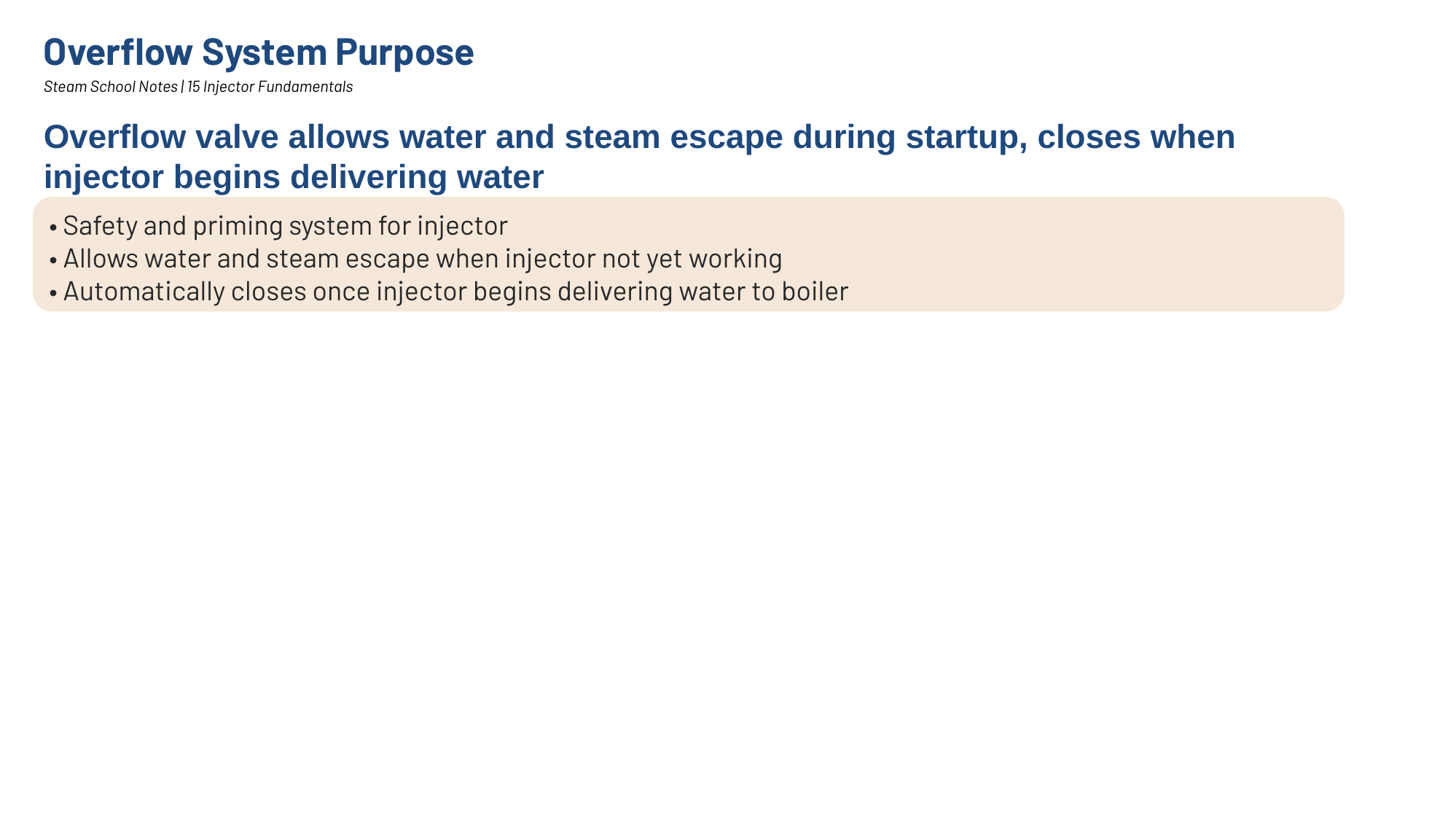

Overflow System Purpose
Steam School Notes | 15 Injector Fundamentals
Overflow valve allows water and steam escape during startup, closes when injector begins delivering water
• Safety and priming system for injector
• Allows water and steam escape when injector not yet working
• Automatically closes once injector begins delivering water to boiler